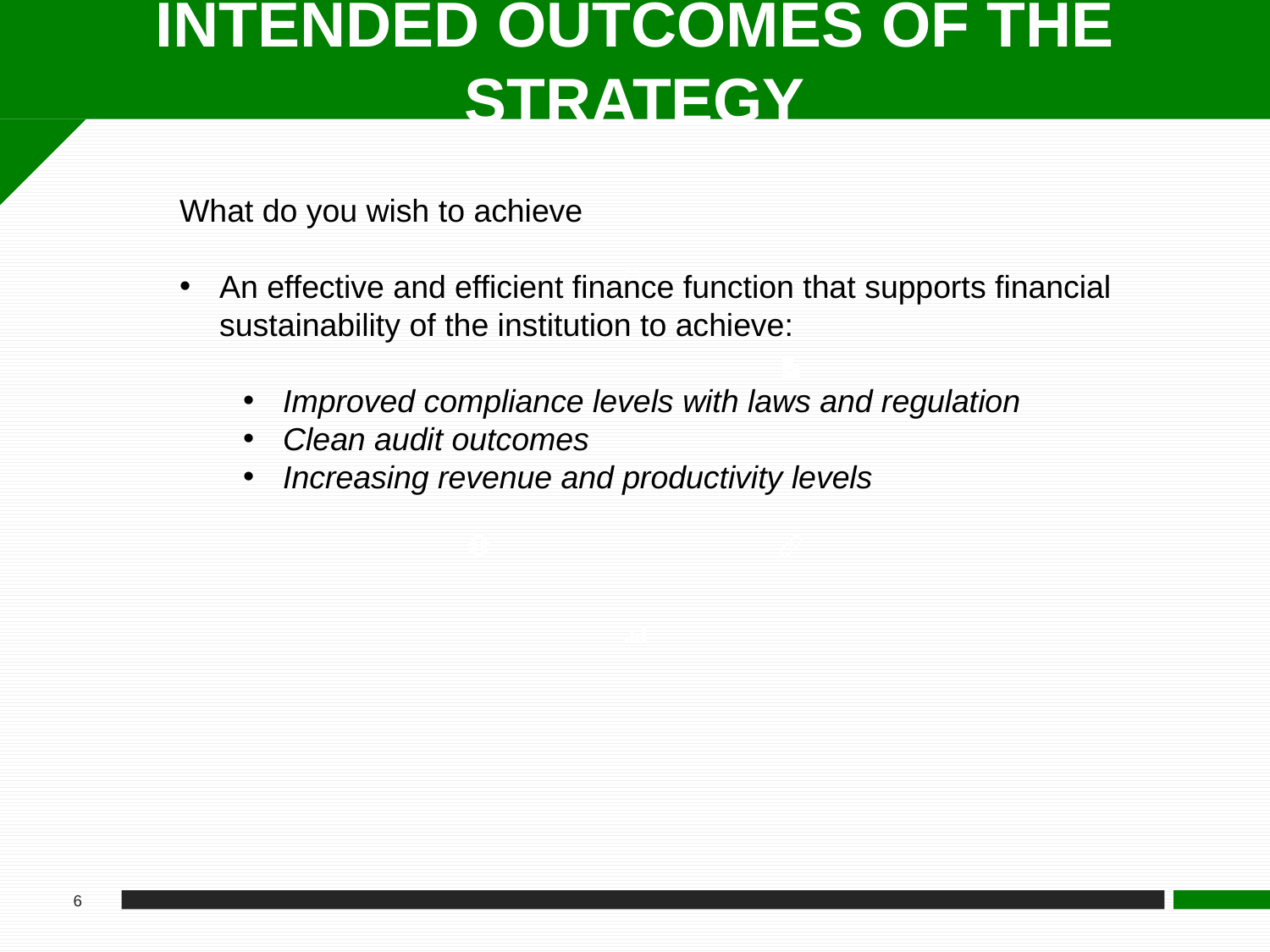

INTENDED OUTCOMES OF THE STRATEGY

What do you wish to achieve

An effective and efficient finance function that supports financial sustainability of the institution to achieve:

Improved compliance levels with laws and regulation
Clean audit outcomes
Increasing revenue and productivity levels

6